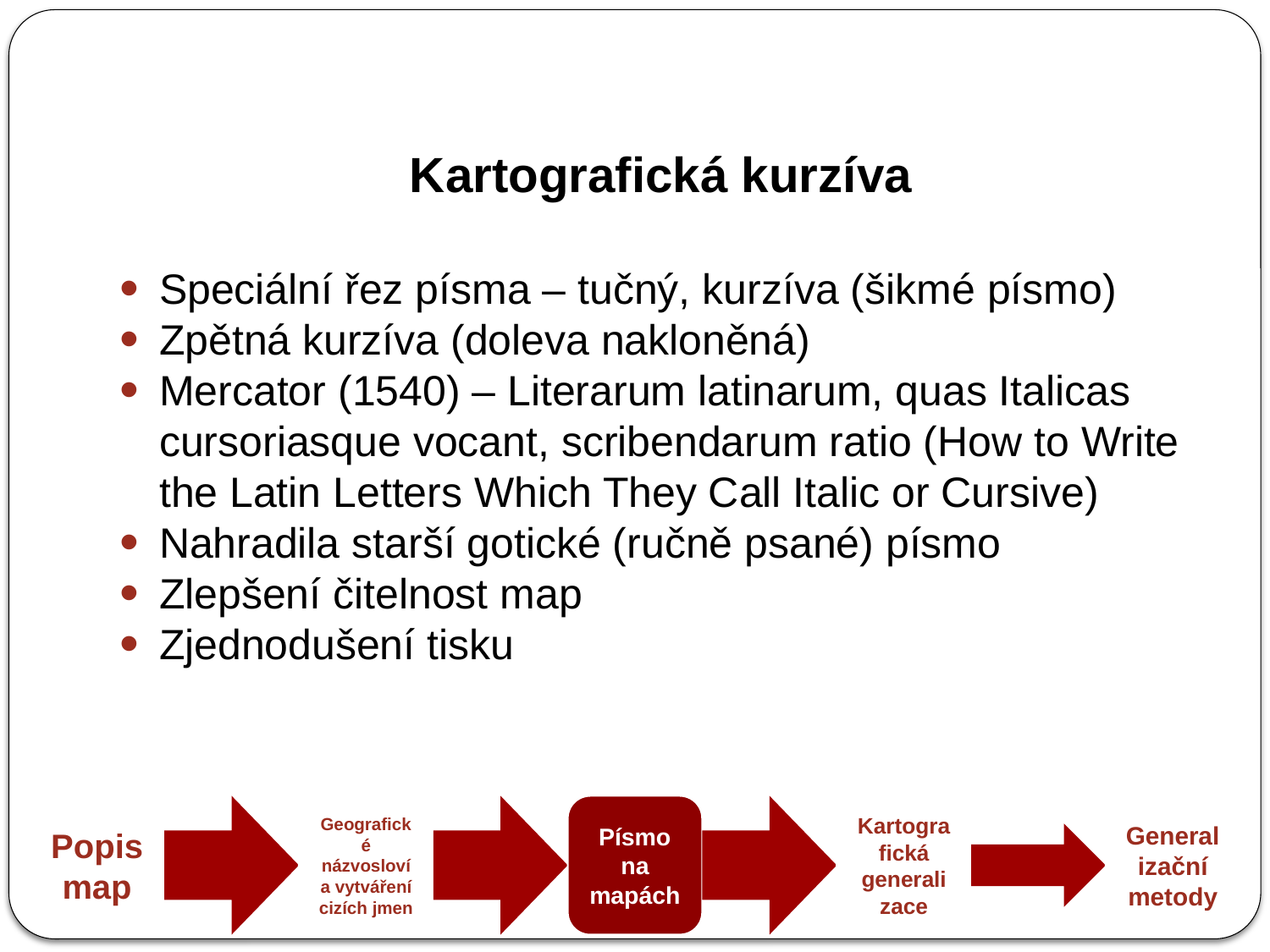

Kartografická kurzíva

Speciální řez písma – tučný, kurzíva (šikmé písmo)
Zpětná kurzíva (doleva nakloněná)
Mercator (1540) – Literarum latinarum, quas Italicas cursoriasque vocant, scribendarum ratio (How to Write the Latin Letters Which They Call Italic or Cursive)
Nahradila starší gotické (ručně psané) písmo
Zlepšení čitelnost map
Zjednodušení tisku
Popis map
Geografické názvosloví a vytváření cizích jmen
Písmo na mapách
Kartografická generalizace
Generalizační metody